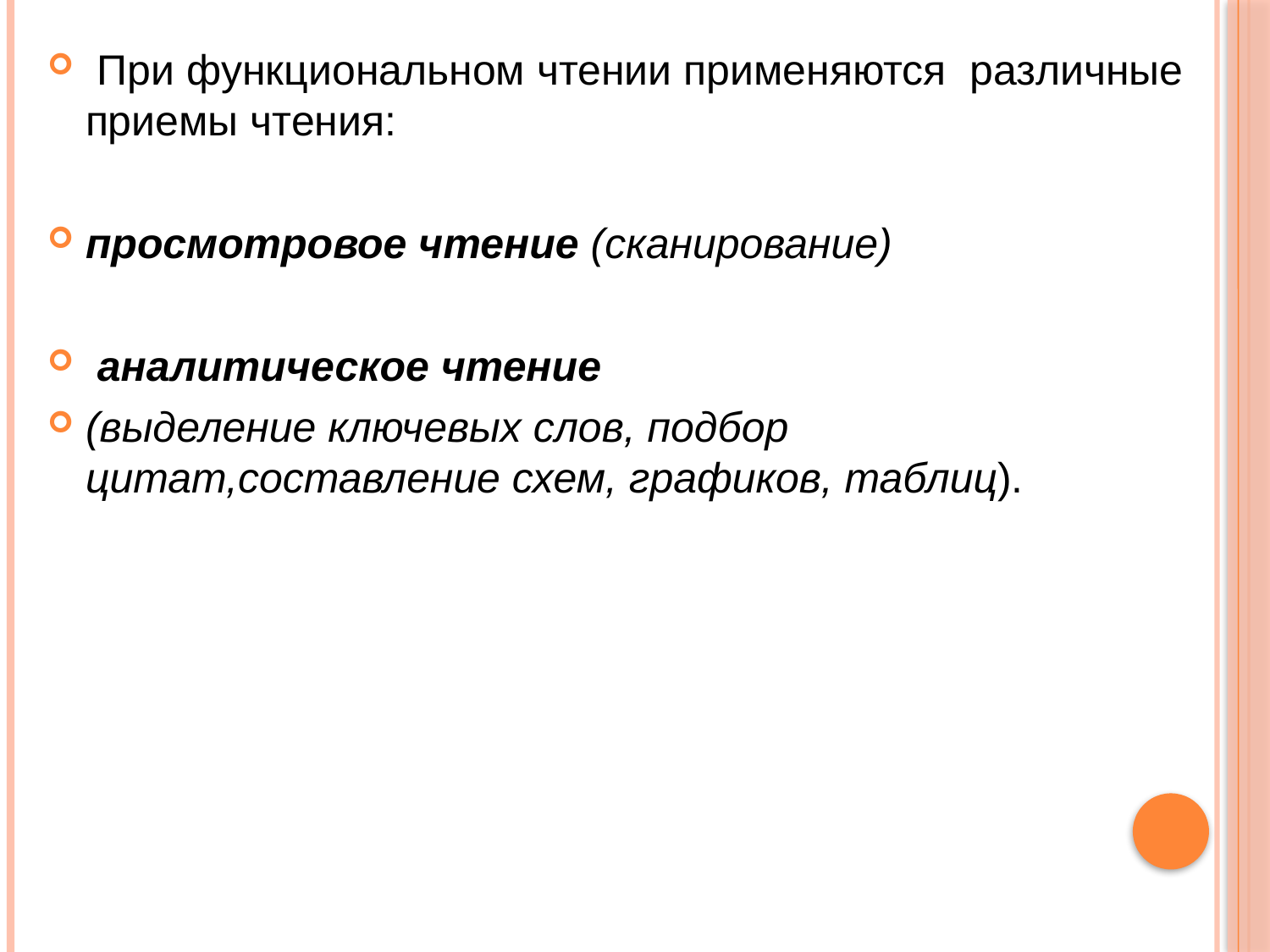

При функциональном чтении применяются  различные приемы чтения:

просмотровое чтение (сканирование)

 аналитическое чтение
(выделение ключевых слов, подбор цитат,составление схем, графиков, таблиц).
#